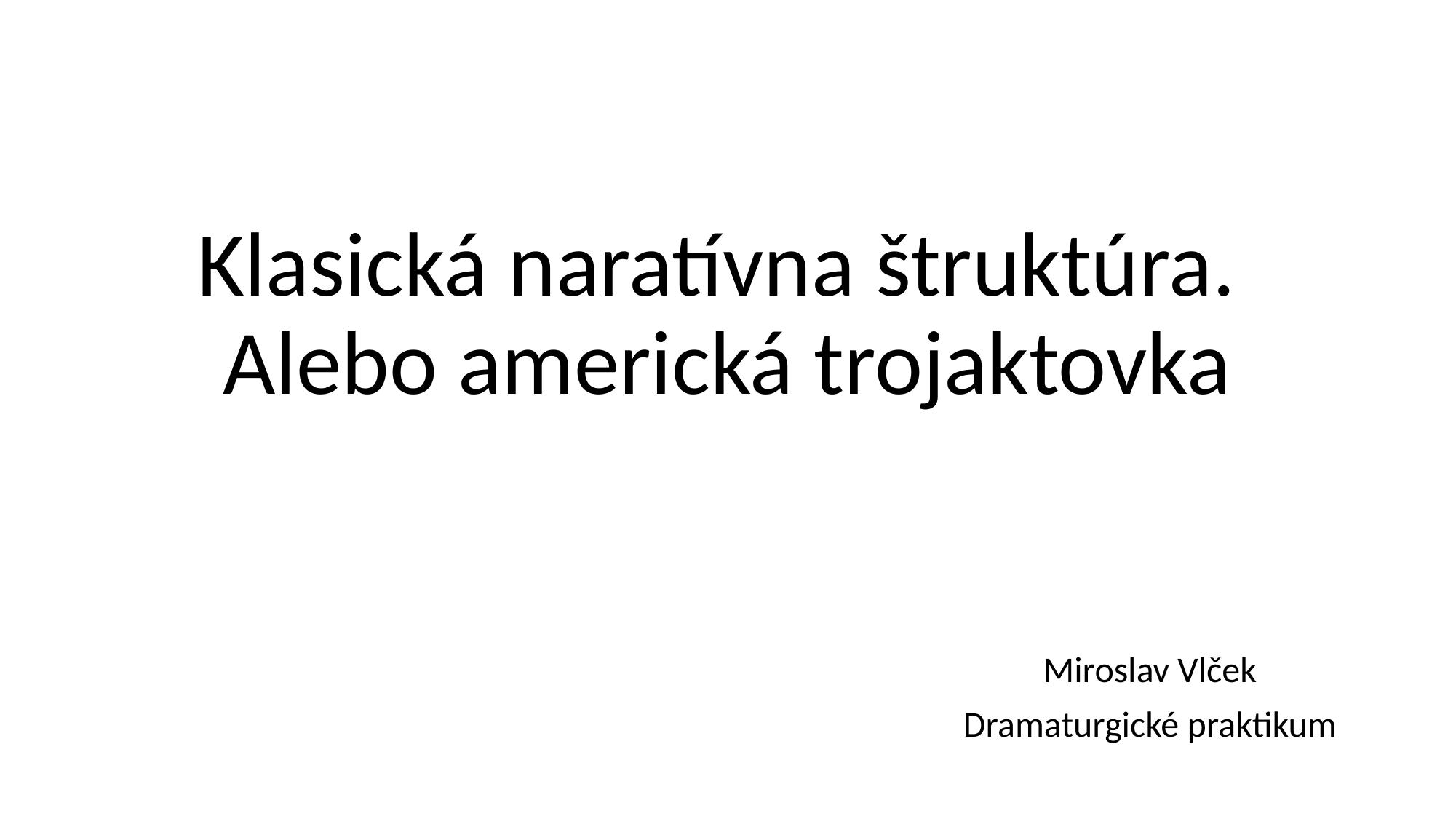

# Klasická naratívna štruktúra. Alebo americká trojaktovka
Miroslav Vlček
Dramaturgické praktikum